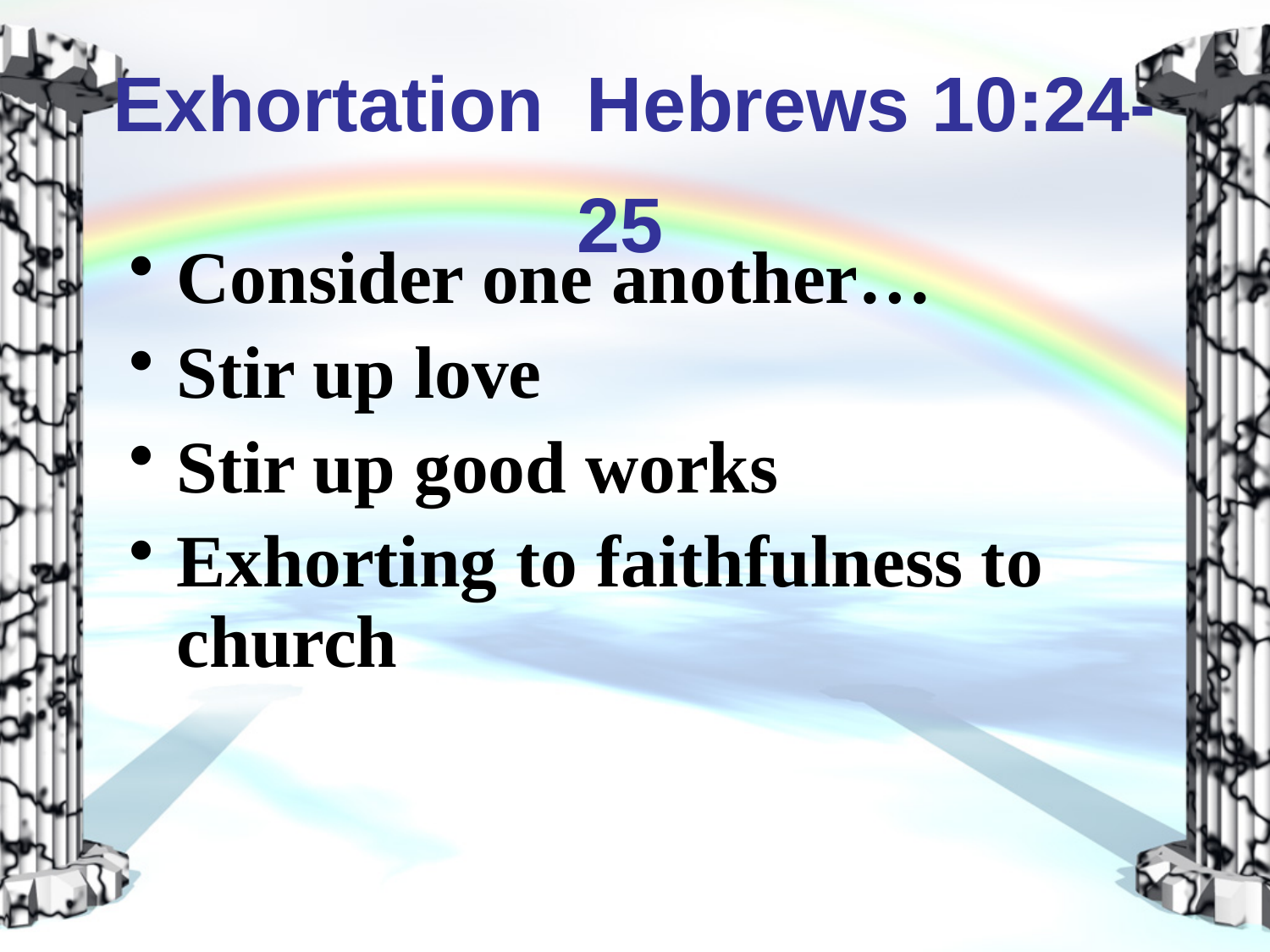

# Exhortation  Hebrews 10:24-25
Consider one another…
Stir up love
Stir up good works
Exhorting to faithfulness to church